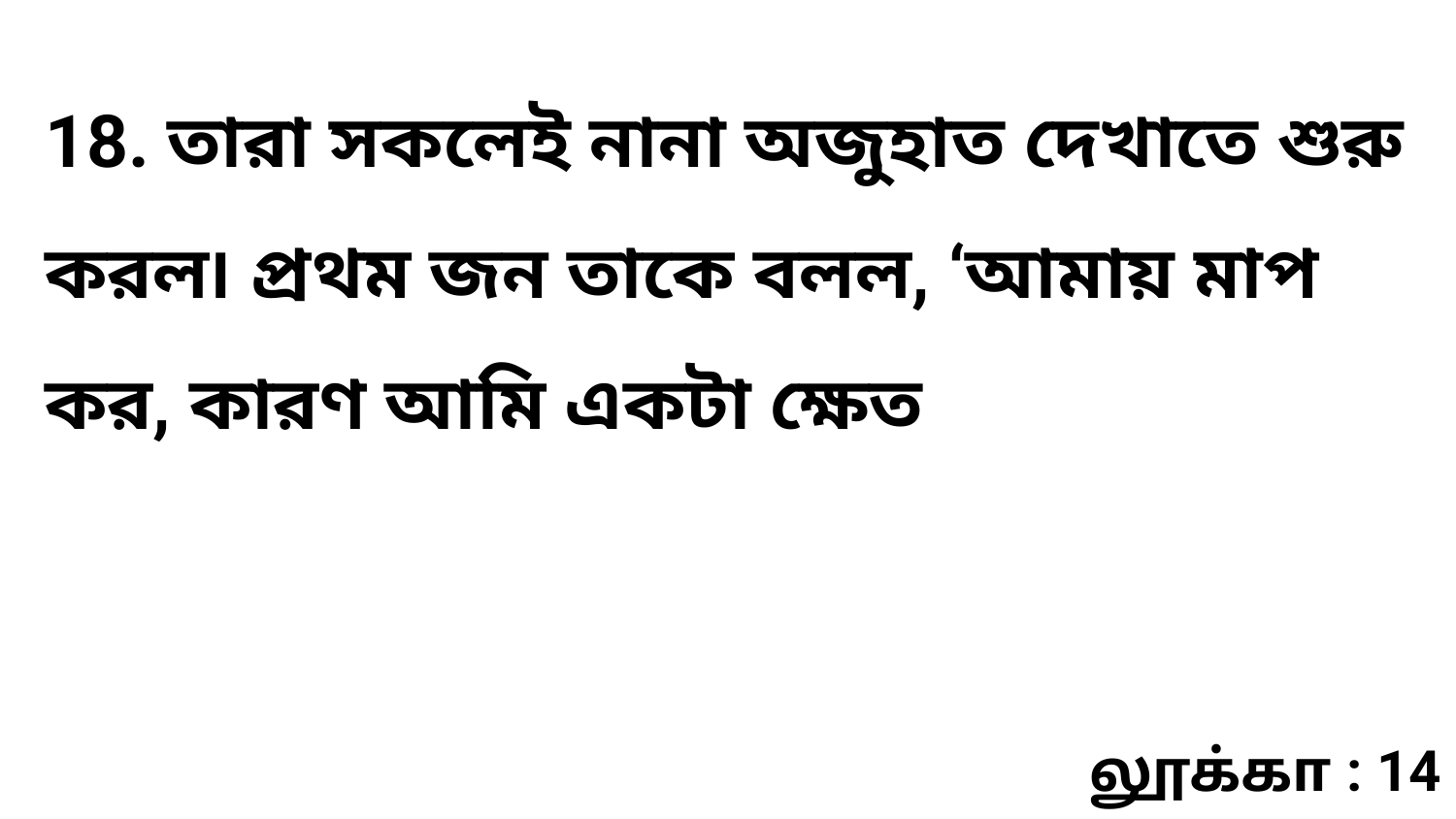

18. তারা সকলেই নানা অজুহাত দেখাতে শুরু করল৷ প্রথম জন তাকে বলল, ‘আমায় মাপ কর, কারণ আমি একটা ক্ষেত
லூக்கா : 14